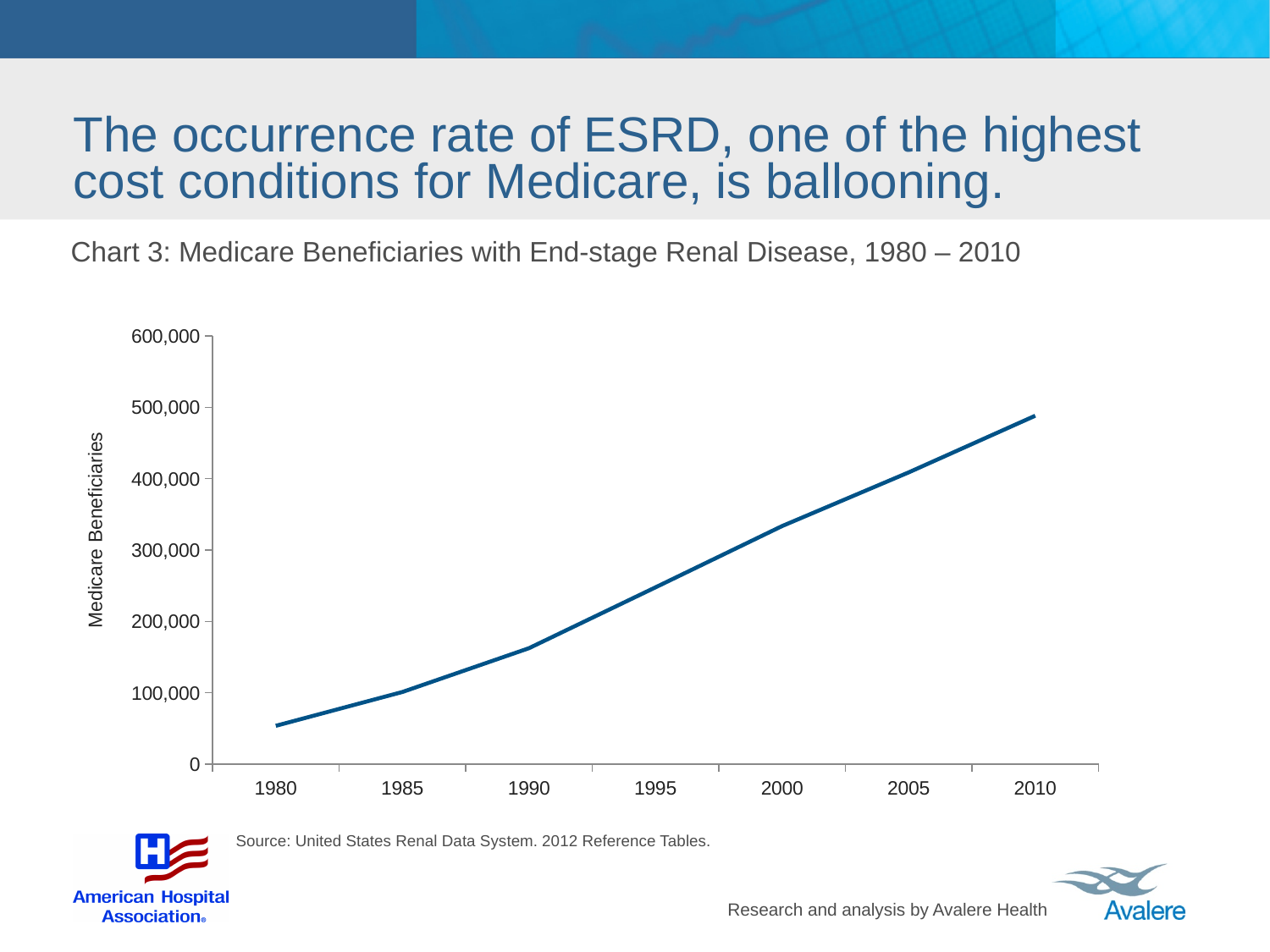

# The occurrence rate of ESRD, one of the highest cost conditions for Medicare, is ballooning.
Chart 3: Medicare Beneficiaries with End-stage Renal Disease, 1980 – 2010

### Chart

| Category | Series 1 |
|---|---|
| 1980 | 53761.274999999994 |
| 1985 | 101107.64 |
| 1990 | 162461.018 |
| 1995 | 247724.17 |
| 2000 | 333635.391 |
| 2005 | 408816.26 |
| 2010 | 488222.177 |
Medicare Beneficiaries
Source: United States Renal Data System. 2012 Reference Tables.